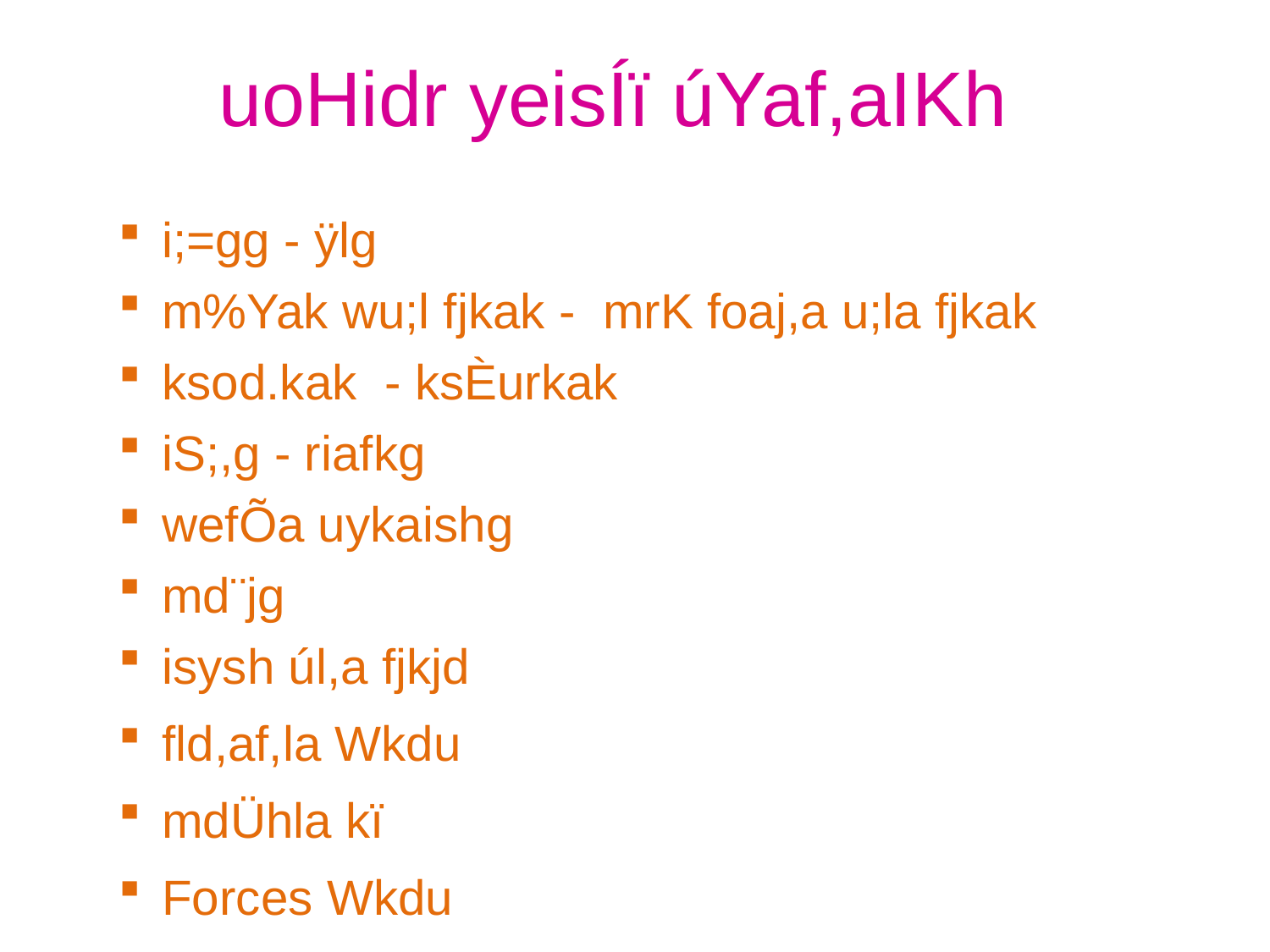

uoHidr yeisÍï úYaf,aIKh
 i;=gg - ÿlg
 m%Yak wu;l fjkak -  mrK foaj,a u;la fjkak
 ksod.kak  - ksÈurkak
 iS;,g - riafkg
 wefÕa uykaishg
 md¨jg
 isysh úl,a fjkjd
 fld,af,la Wkdu
 mdÜhla kï
 Forces Wkdu